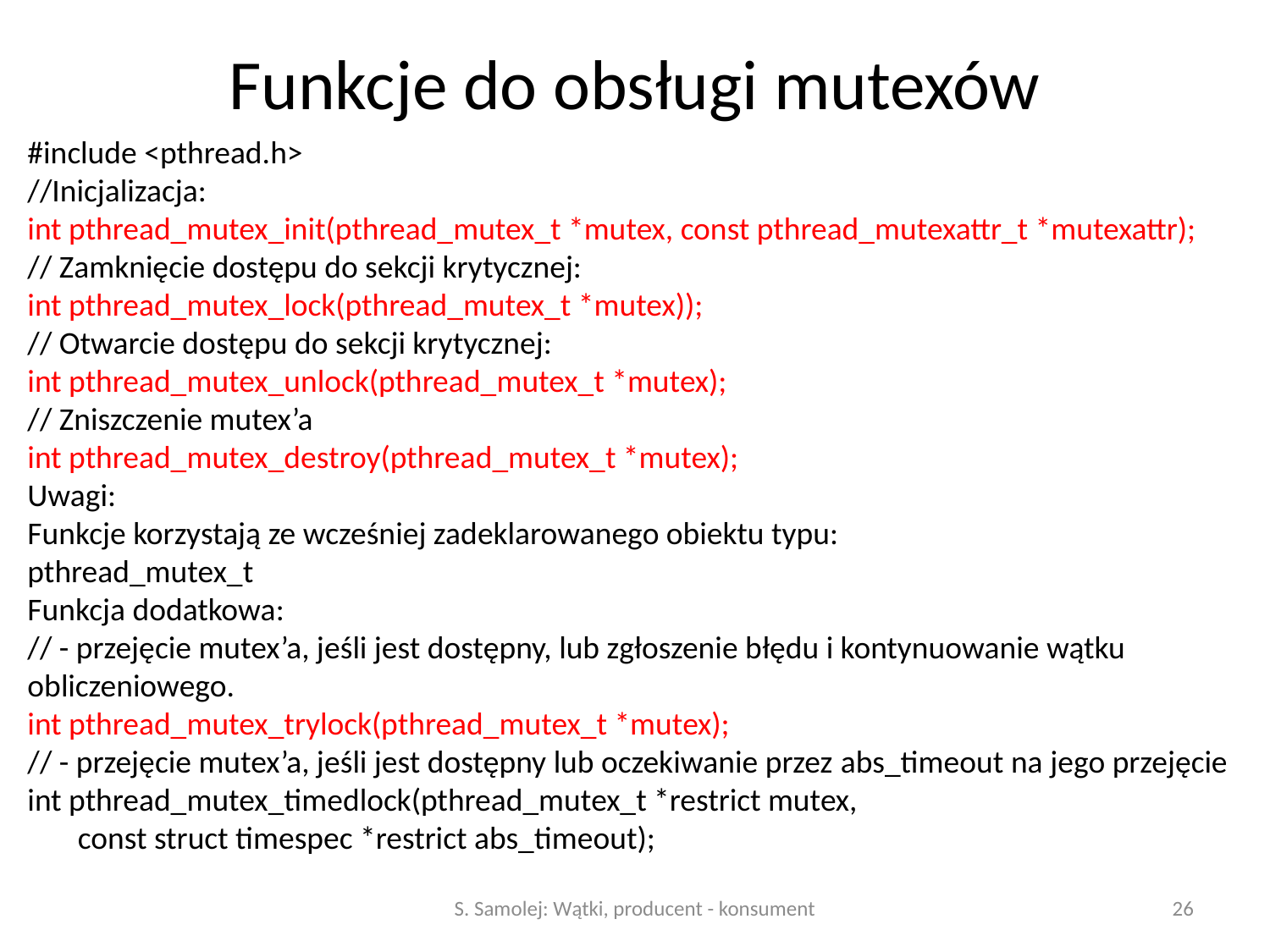

# Funkcje do obsługi mutexów
#include <pthread.h>
//Inicjalizacja:
int pthread_mutex_init(pthread_mutex_t *mutex, const pthread_mutexattr_t *mutexattr);
// Zamknięcie dostępu do sekcji krytycznej:
int pthread_mutex_lock(pthread_mutex_t *mutex));
// Otwarcie dostępu do sekcji krytycznej:
int pthread_mutex_unlock(pthread_mutex_t *mutex);
// Zniszczenie mutex’a
int pthread_mutex_destroy(pthread_mutex_t *mutex);
Uwagi:
Funkcje korzystają ze wcześniej zadeklarowanego obiektu typu:
pthread_mutex_t
Funkcja dodatkowa:
// - przejęcie mutex’a, jeśli jest dostępny, lub zgłoszenie błędu i kontynuowanie wątku obliczeniowego.
int pthread_mutex_trylock(pthread_mutex_t *mutex);
// - przejęcie mutex’a, jeśli jest dostępny lub oczekiwanie przez abs_timeout na jego przejęcie
int pthread_mutex_timedlock(pthread_mutex_t *restrict mutex,
       const struct timespec *restrict abs_timeout);
S. Samolej: Wątki, producent - konsument
26